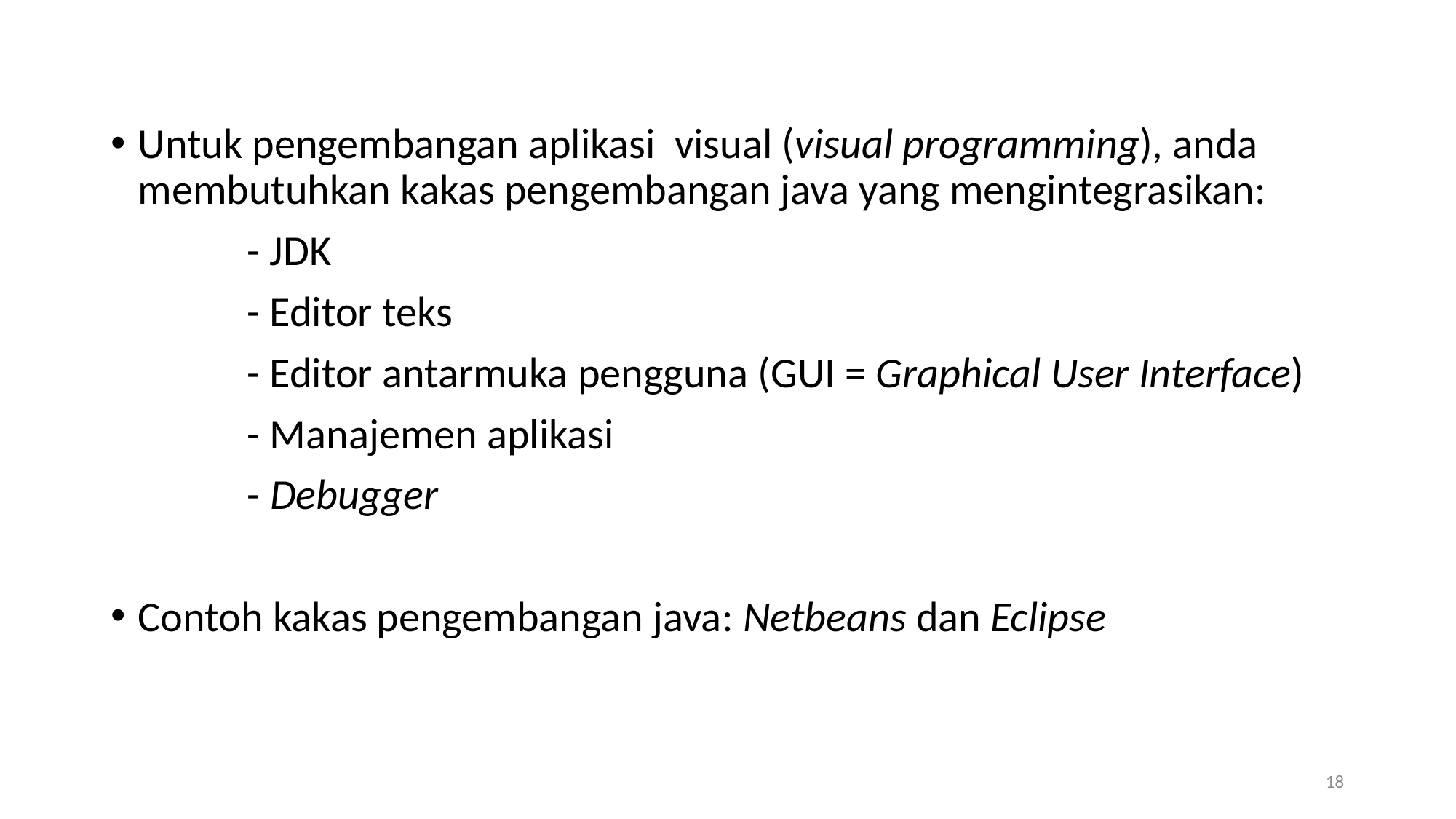

Untuk pengembangan aplikasi  visual (visual programming), anda membutuhkan kakas pengembangan java yang mengintegrasikan:
		- JDK
		- Editor teks
		- Editor antarmuka pengguna (GUI = Graphical User Interface)
		- Manajemen aplikasi
		- Debugger

Contoh kakas pengembangan java: Netbeans dan Eclipse
18